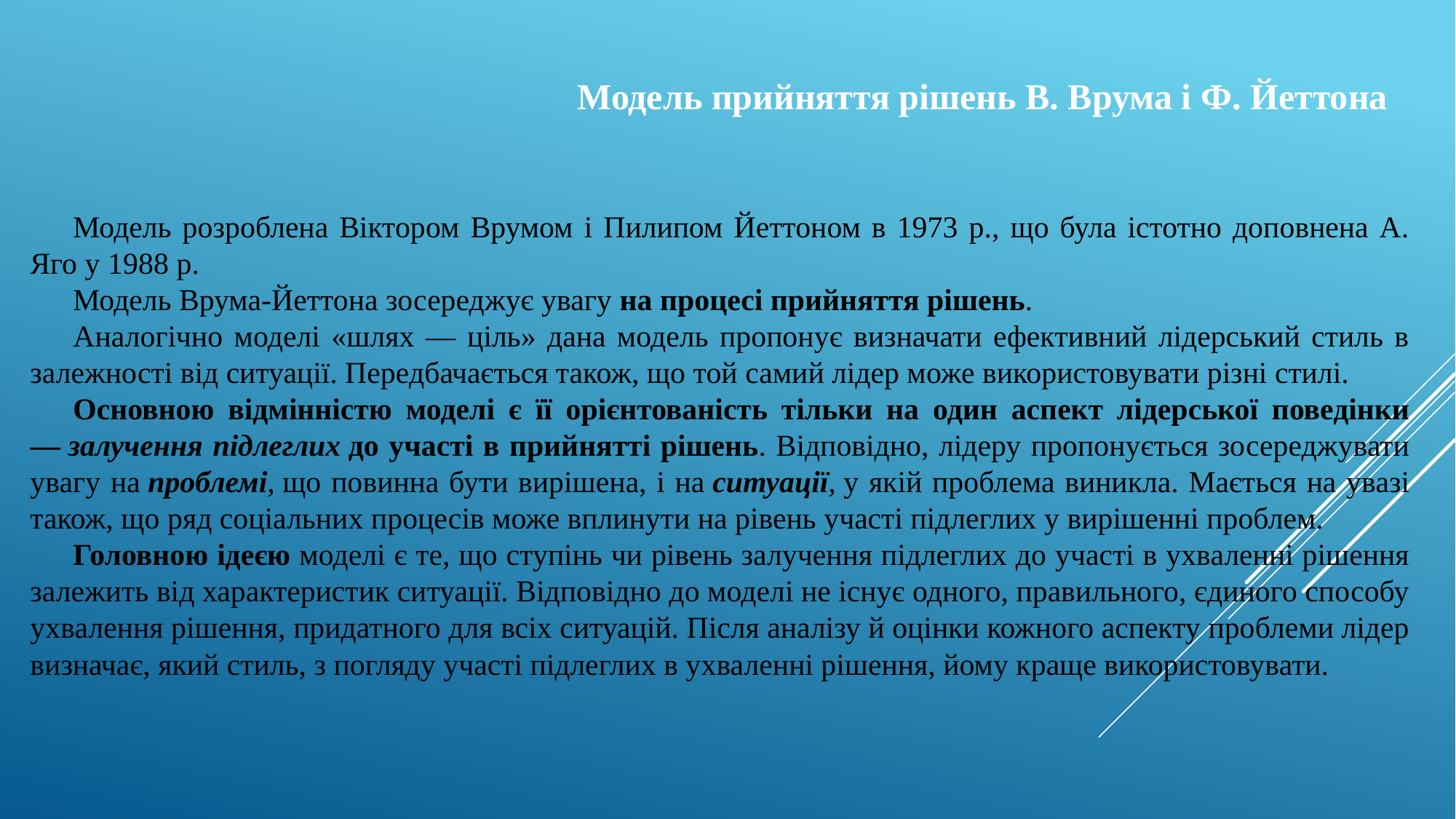

Модель прийняття рішень В. Врума і Ф. Йеттона
Модель розроблена Віктором Врумом і Пилипом Йеттоном в 1973 р., що була істотно доповнена А. Яго у 1988 р.
Модель Врума-Йеттона зосереджує увагу на процесі прийняття рішень.
Аналогічно моделі «шлях — ціль» дана модель пропонує визначати ефективний лідерський стиль в залежності від ситуації. Передбачається також, що той самий лідер може використовувати різні стилі.
Основною відмінністю моделі є її орієнтованість тільки на один аспект лідерської поведінки — залучення підлеглих до участі в прийнятті рішень. Відповідно, лідеру пропонується зосереджувати увагу на проблемі, що повинна бути вирішена, і на ситуації, у якій проблема виникла. Мається на увазі також, що ряд соціальних процесів може вплинути на рівень участі підлеглих у вирішенні проблем.
Головною ідеєю моделі є те, що ступінь чи рівень залучення підлеглих до участі в ухваленні рішення залежить від характеристик ситуації. Відповідно до моделі не існує одного, правильного, єдиного способу ухвалення рішення, придатного для всіх ситуацій. Після аналізу й оцінки кожного аспекту проблеми лідер визначає, який стиль, з погляду участі підлеглих в ухваленні рішення, йому краще використовувати.